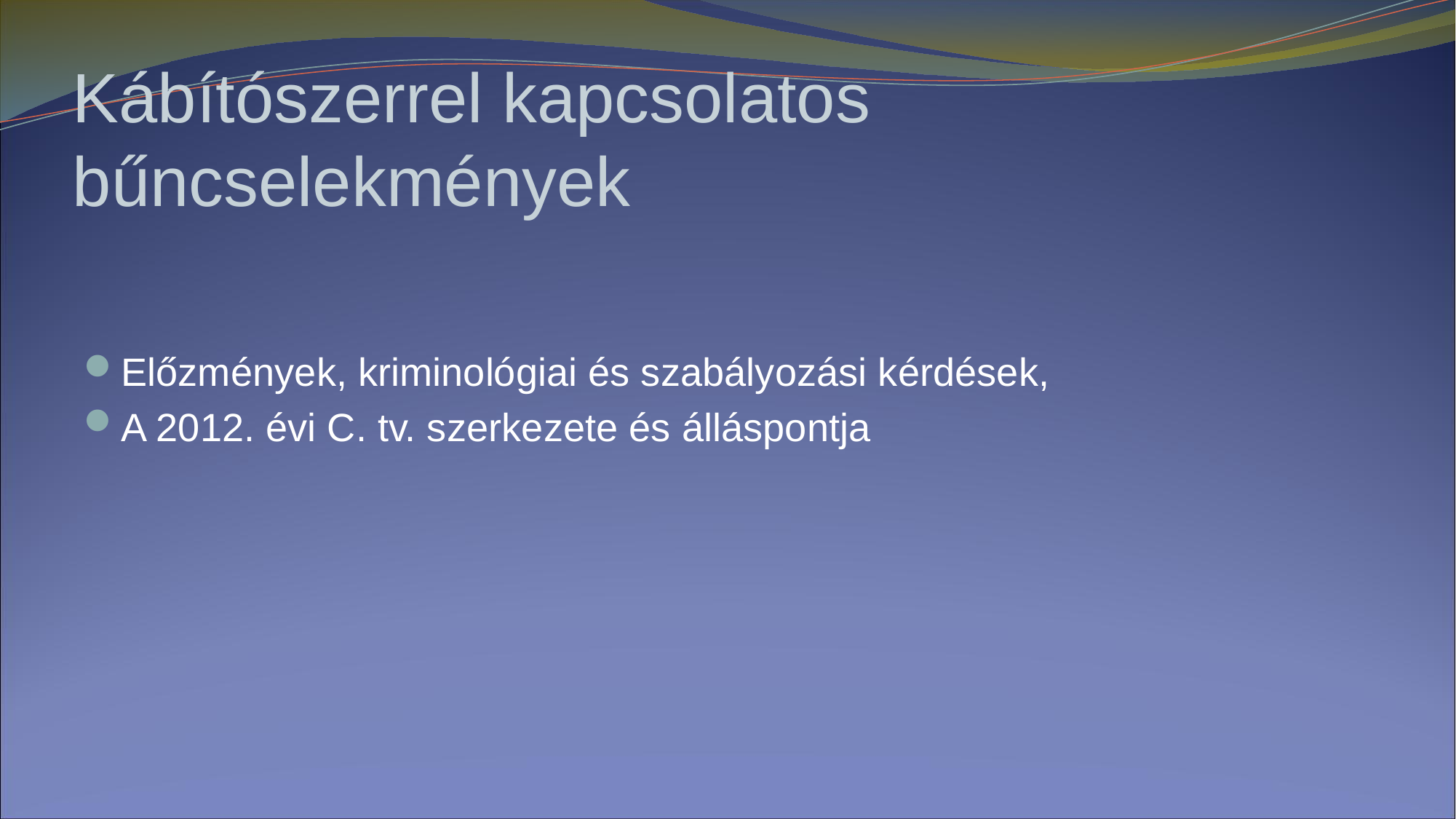

Kábítószerrel kapcsolatos bűncselekmények

Előzmények, kriminológiai és szabályozási kérdések,
A 2012. évi C. tv. szerkezete és álláspontja